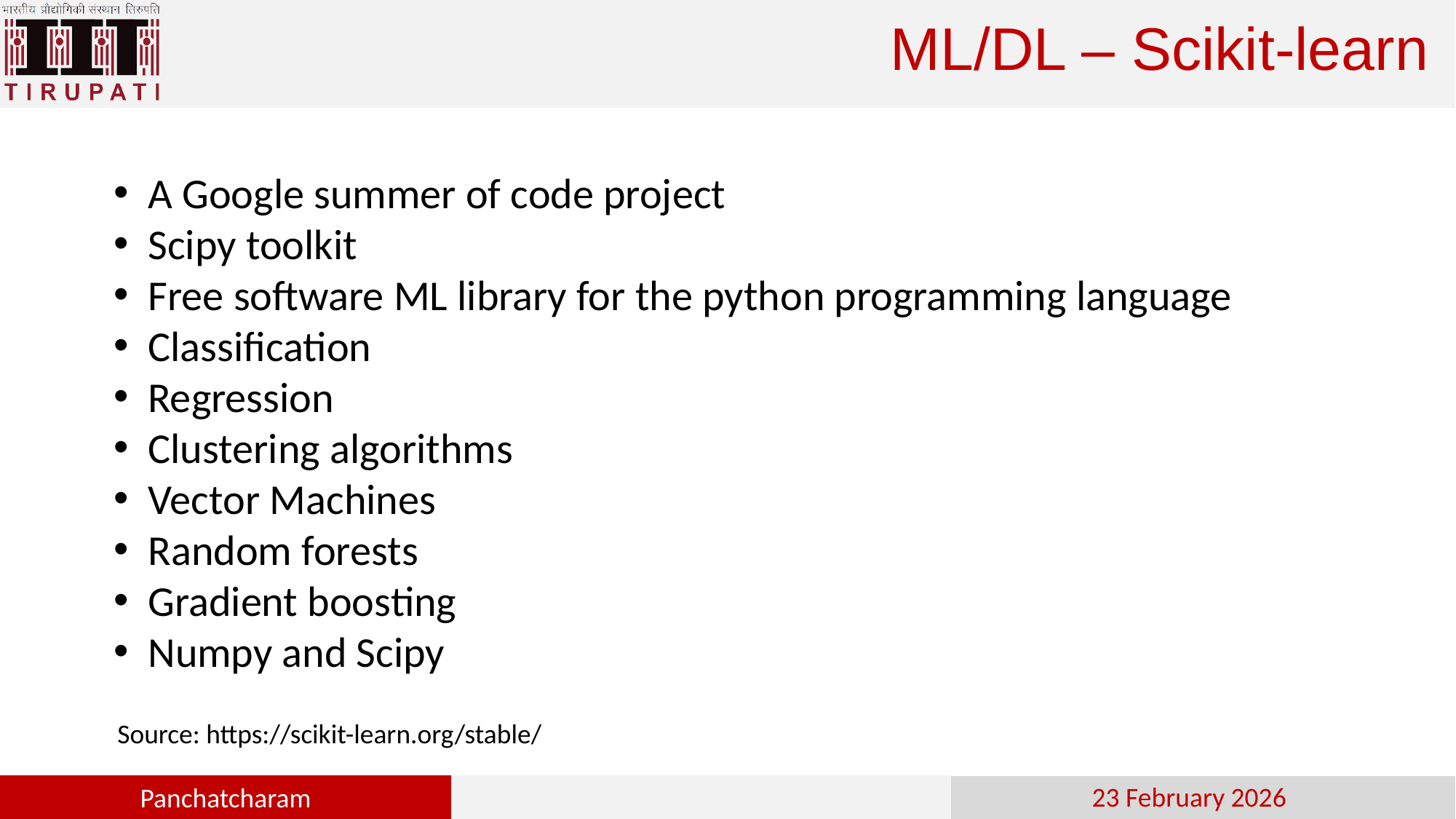

# ML/DL – Scikit-learn
A Google summer of code project
Scipy toolkit
Free software ML library for the python programming language
Classification
Regression
Clustering algorithms
Vector Machines
Random forests
Gradient boosting
Numpy and Scipy
Source: https://scikit-learn.org/stable/